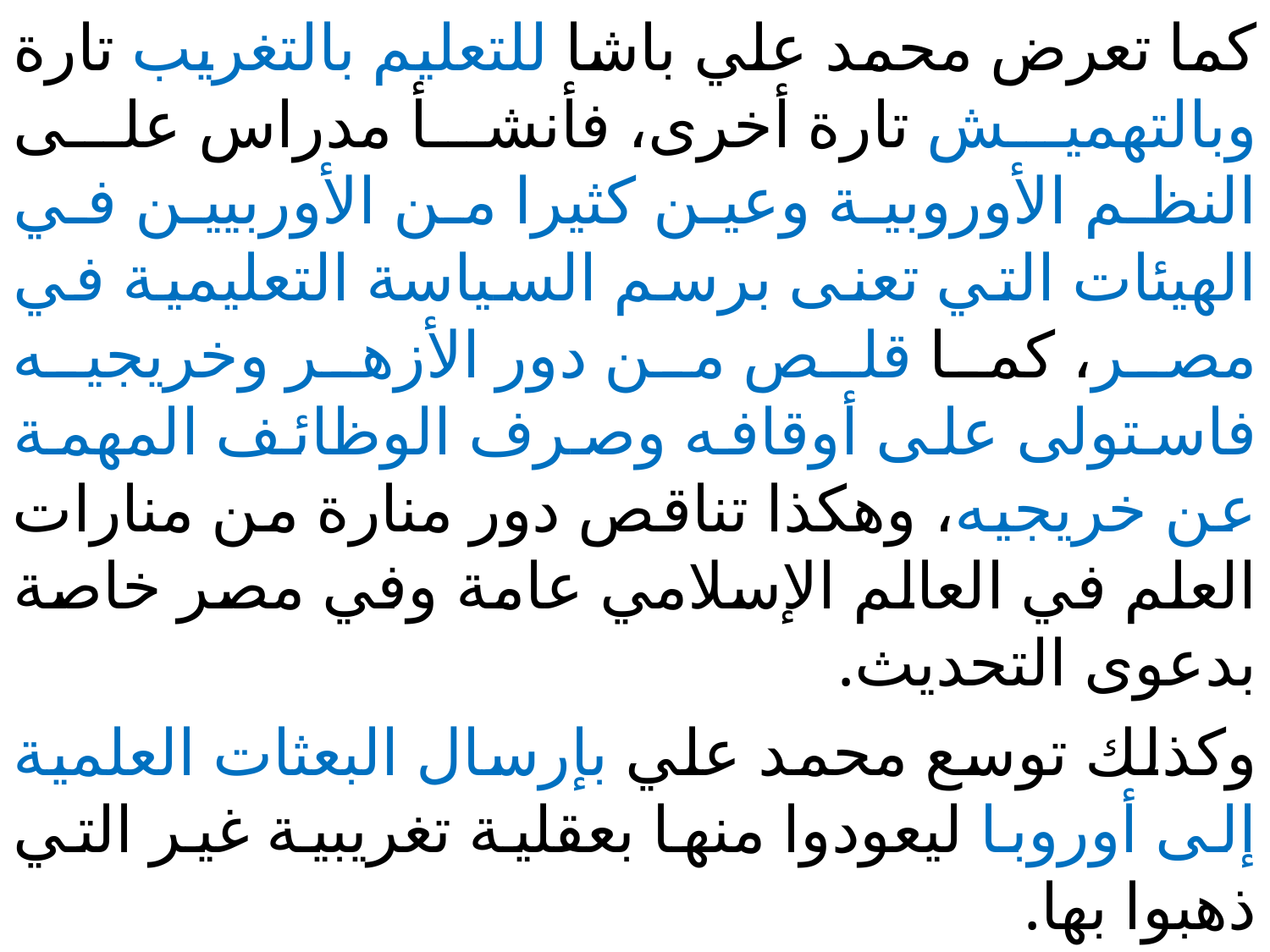

كما تعرض محمد علي باشا للتعليم بالتغريب تارة وبالتهميش تارة أخرى، فأنشأ مدراس على النظم الأوروبية وعين كثيرا من الأوربيين في الهيئات التي تعنى برسم السياسة التعليمية في مصر، كما قلص من دور الأزهر وخريجيه فاستولى على أوقافه وصرف الوظائف المهمة عن خريجيه، وهكذا تناقص دور منارة من منارات العلم في العالم الإسلامي عامة وفي مصر خاصة بدعوى التحديث.
وكذلك توسع محمد علي بإرسال البعثات العلمية إلى أوروبا ليعودوا منها بعقلية تغريبية غير التي ذهبوا بها.
#